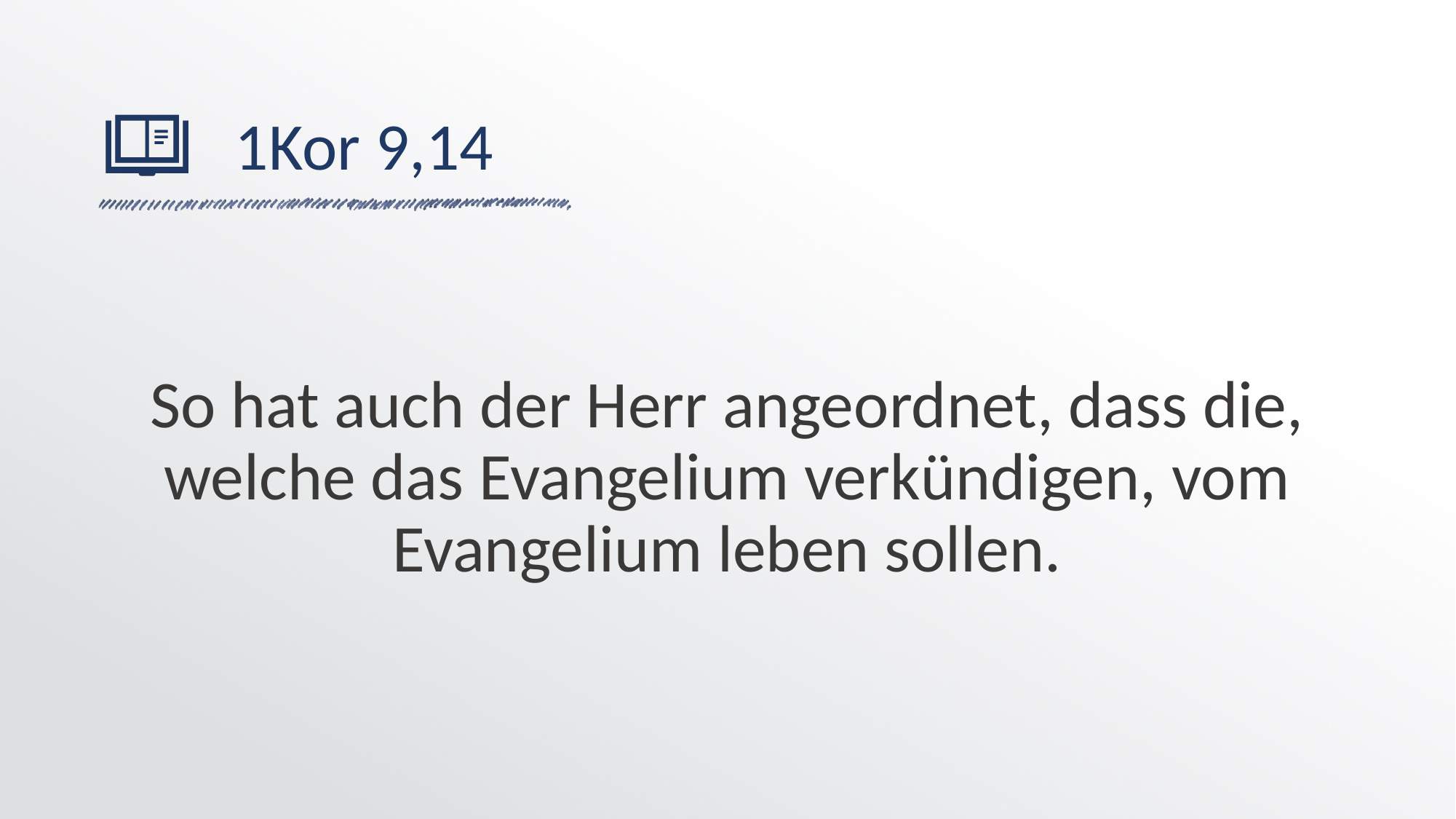

# 1Kor 9,14
So hat auch der Herr angeordnet, dass die, welche das Evangelium verkündigen, vom Evangelium leben sollen.